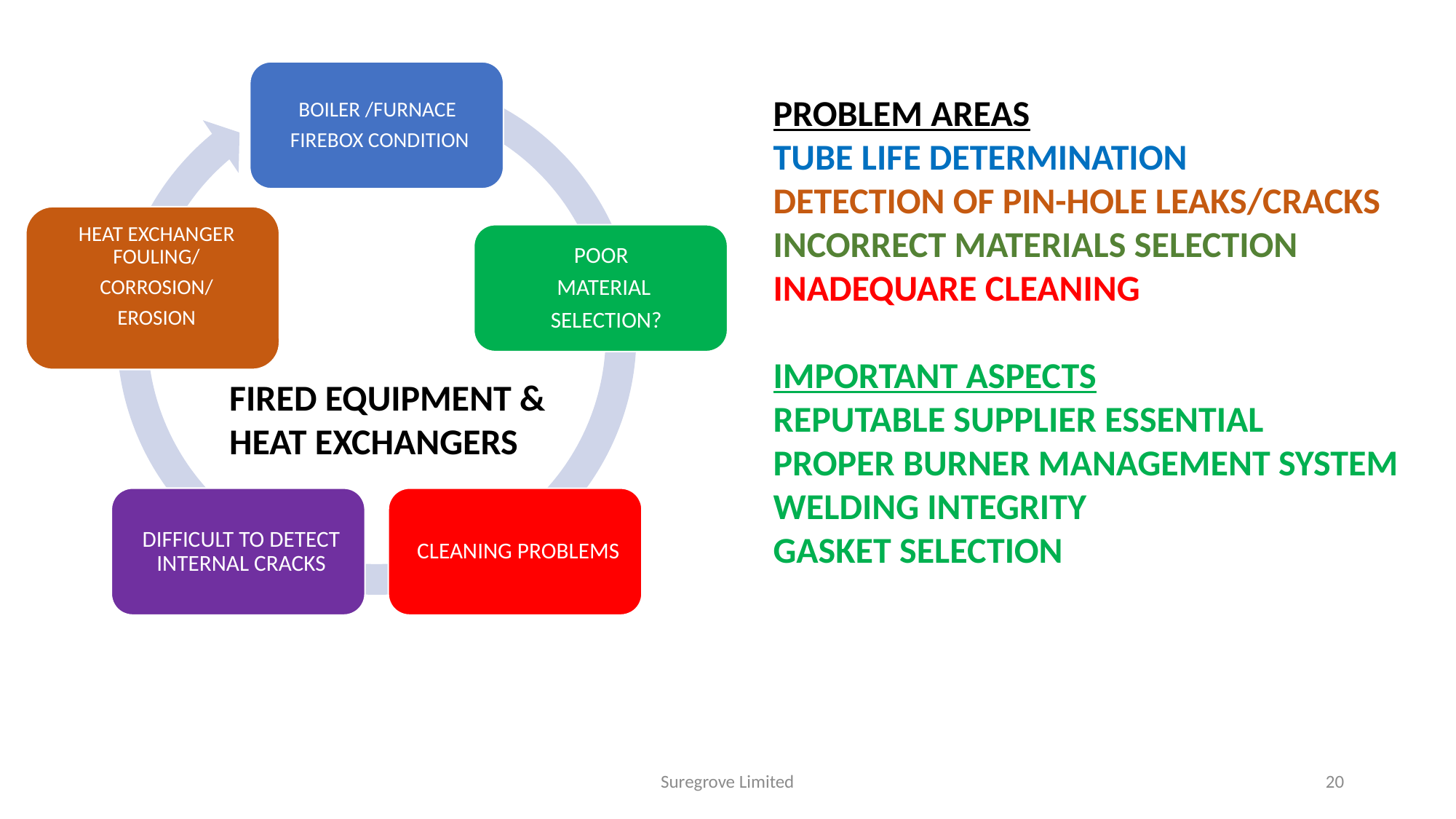

BOILER /FURNACE
FIREBOX CONDITION
POOR
MATERIAL
 SELECTION?
CLEANING PROBLEMS
DIFFICULT TO DETECT INTERNAL CRACKS
HEAT EXCHANGER FOULING/
CORROSION/
EROSION

PROBLEM AREAS
TUBE LIFE DETERMINATION
DETECTION OF PIN-HOLE LEAKS/CRACKS
INCORRECT MATERIALS SELECTION
INADEQUARE CLEANING

IMPORTANT ASPECTS
REPUTABLE SUPPLIER ESSENTIAL
PROPER BuRNER MANAGEMENT SYSTEM
WELDING INTEGRITY
gASKET SELECTION

FIRED EQUIPMENT & HEAT EXCHANGERS
Suregrove Limited
20